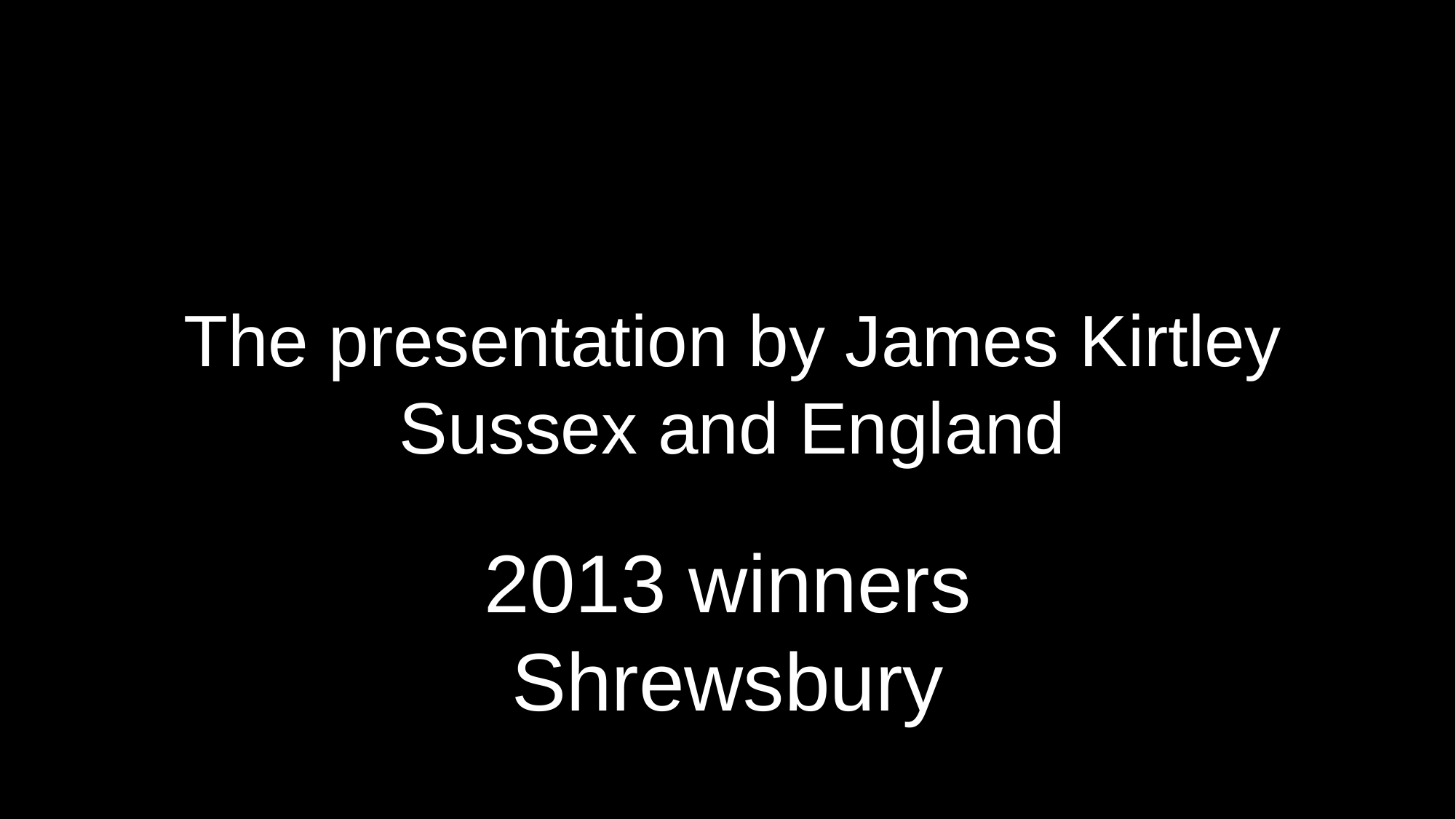

The presentation by James Kirtley
Sussex and England
2013 winners
Shrewsbury